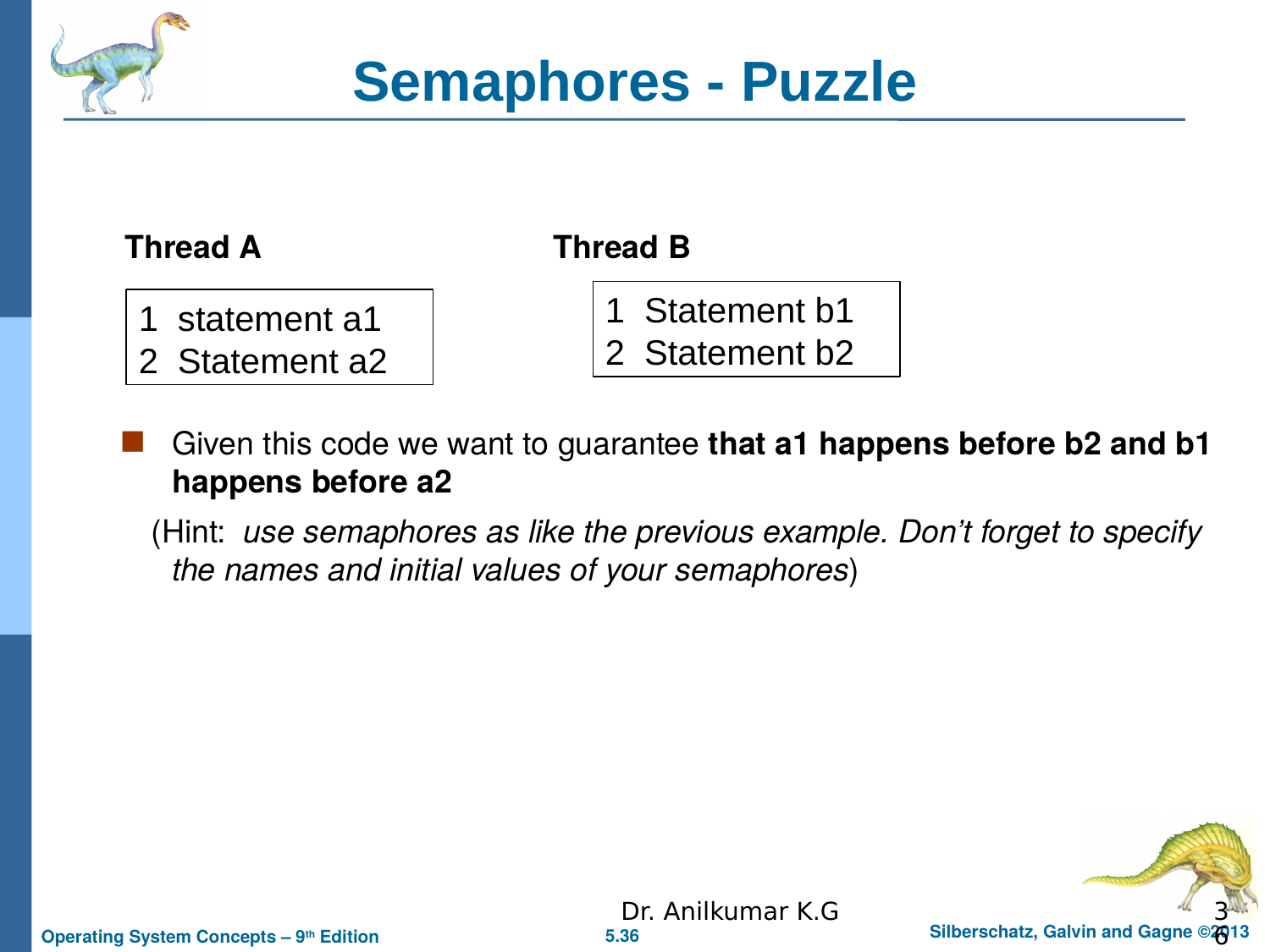

# Semaphores - Puzzle

Thread A			Thread B

Given this code we want to guarantee that a1 happens before b2 and b1 happens before a2
   (Hint:  use semaphores as like the previous example. Don’t forget to specify the names and initial values of your semaphores)
1  Statement b1
2  Statement b2
1  statement a1
2  Statement a2
Dr. Anilkumar K.G
36